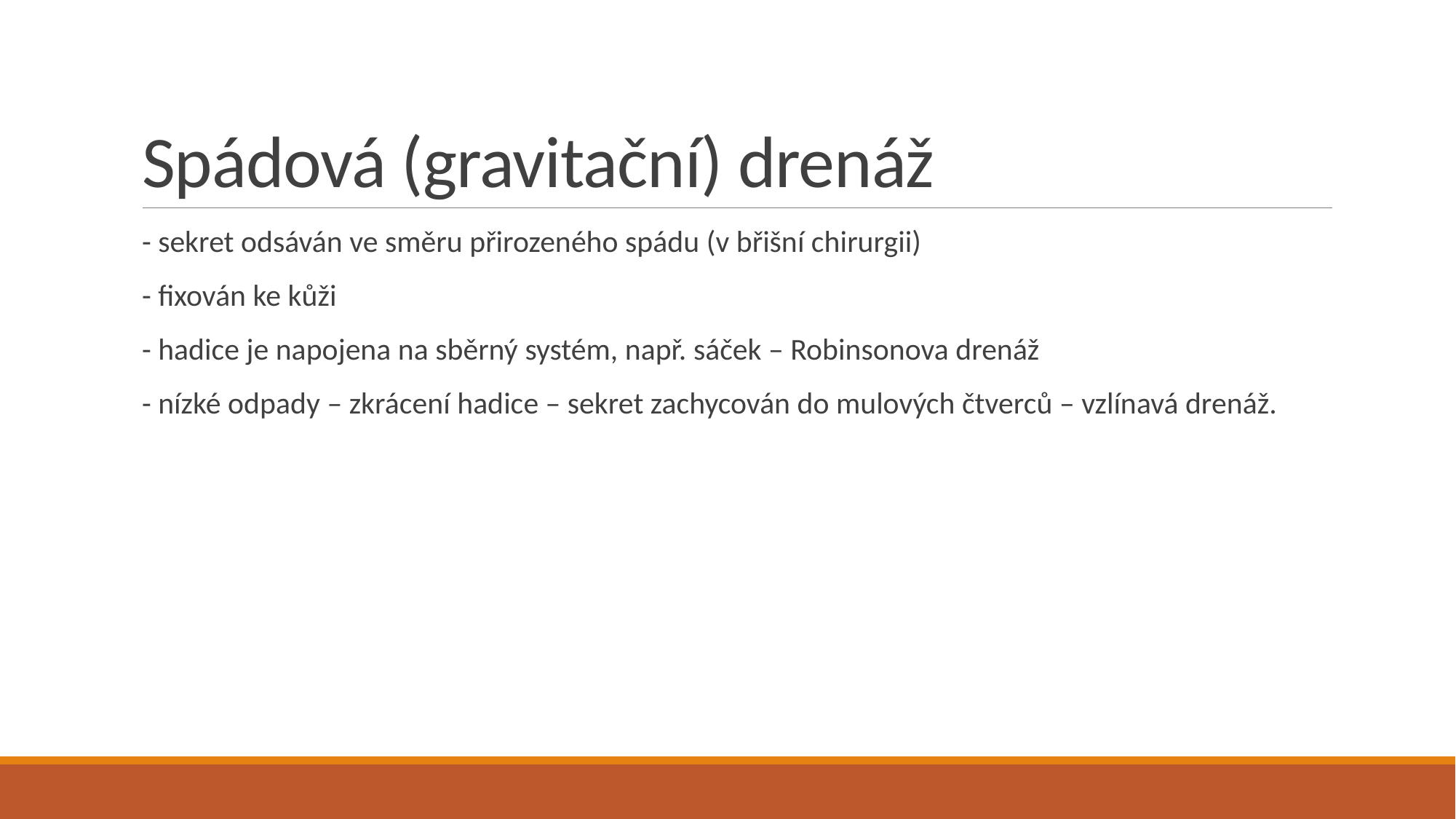

# Spádová (gravitační) drenáž
- sekret odsáván ve směru přirozeného spádu (v břišní chirurgii)
- fixován ke kůži
- hadice je napojena na sběrný systém, např. sáček – Robinsonova drenáž
- nízké odpady – zkrácení hadice – sekret zachycován do mulových čtverců – vzlínavá drenáž.